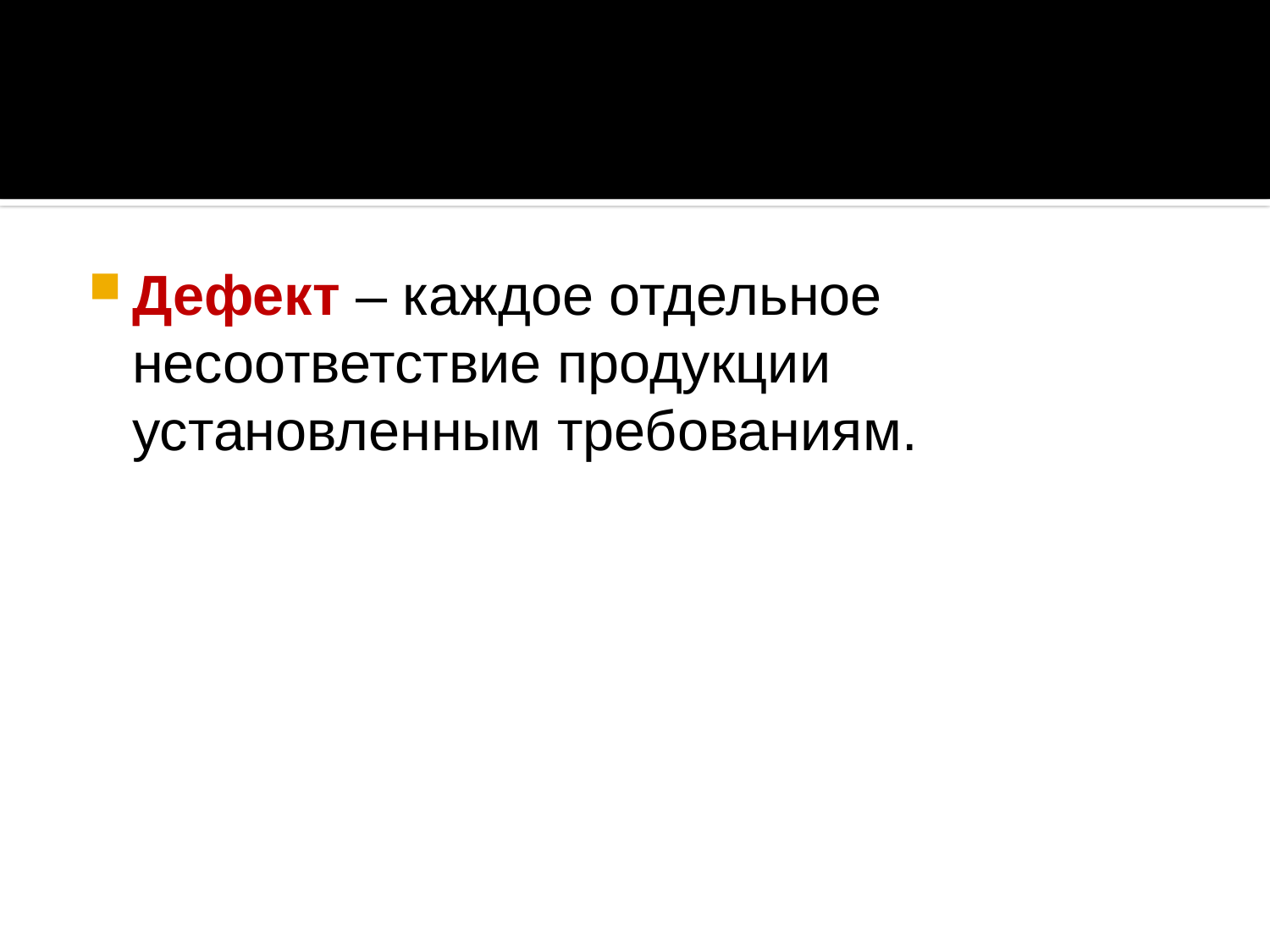

#
Дефект – каждое отдельное несоответствие продукции установленным требованиям.